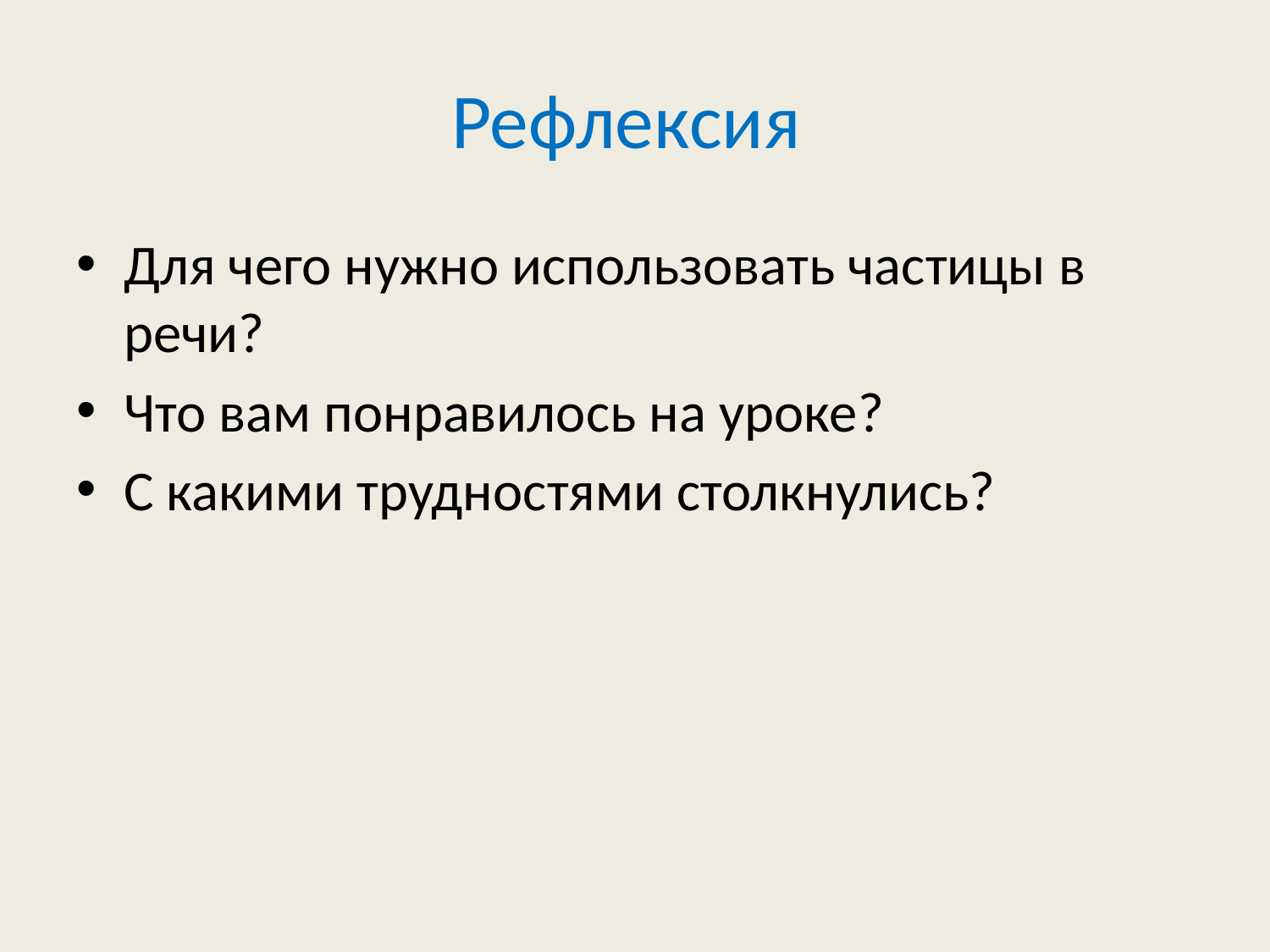

# Рефлексия
Для чего нужно использовать частицы в речи?
Что вам понравилось на уроке?
С какими трудностями столкнулись?